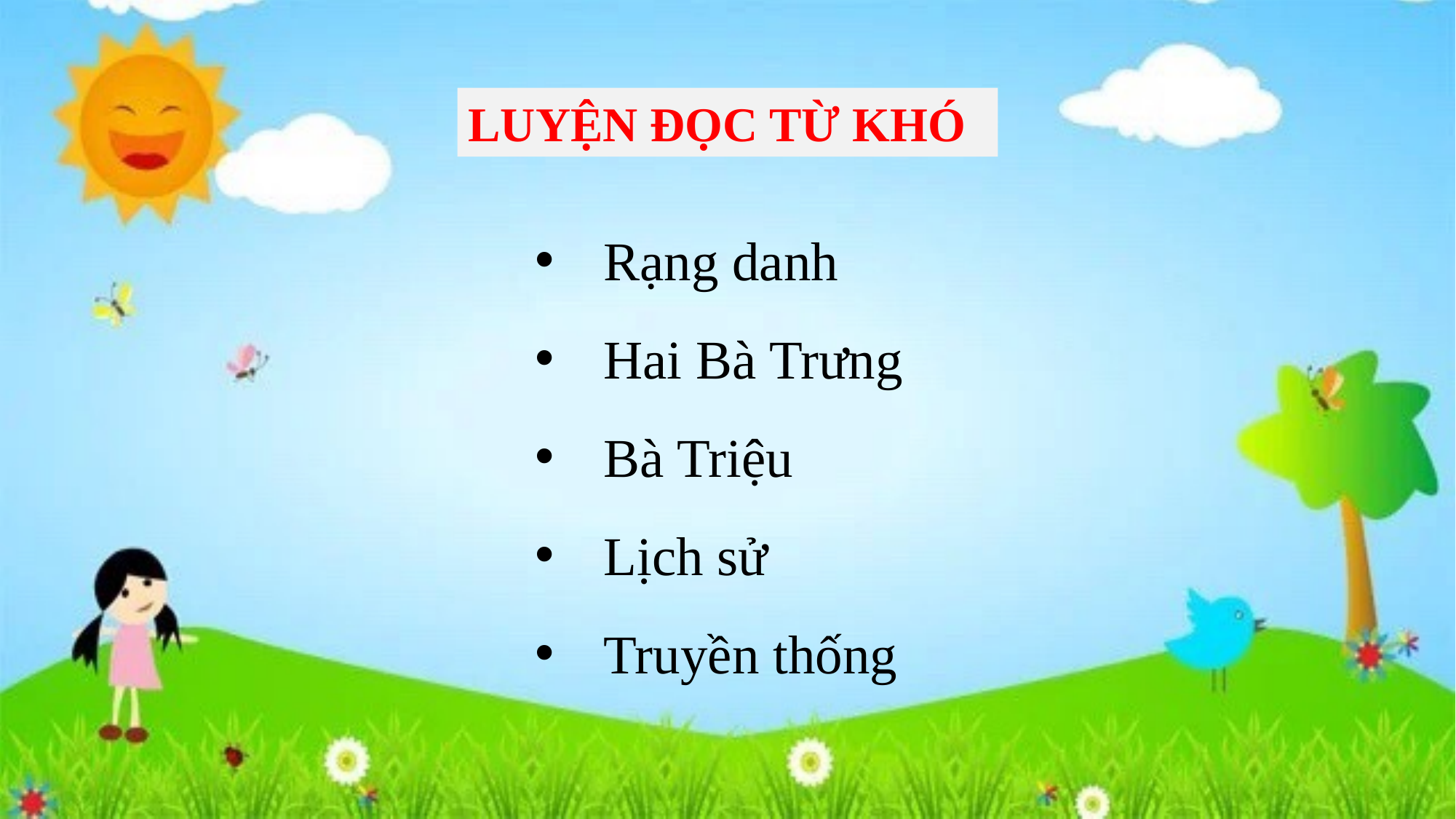

LUYỆN ĐỌC TỪ KHÓ
Rạng danh
Hai Bà Trưng
Bà Triệu
Lịch sử
Truyền thống